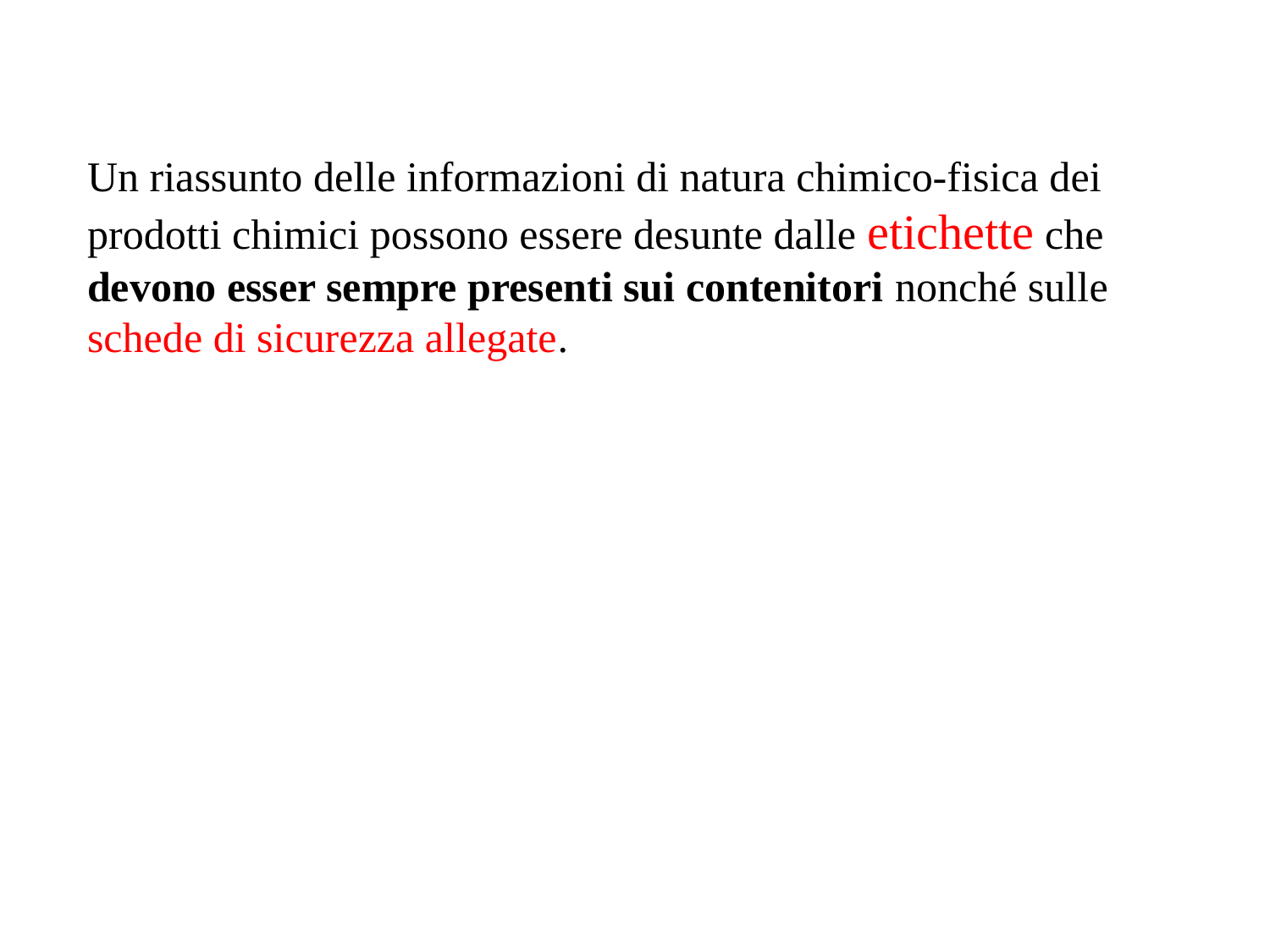

Un riassunto delle informazioni di natura chimico-fisica dei prodotti chimici possono essere desunte dalle etichette che devono esser sempre presenti sui contenitori nonché sulle schede di sicurezza allegate.